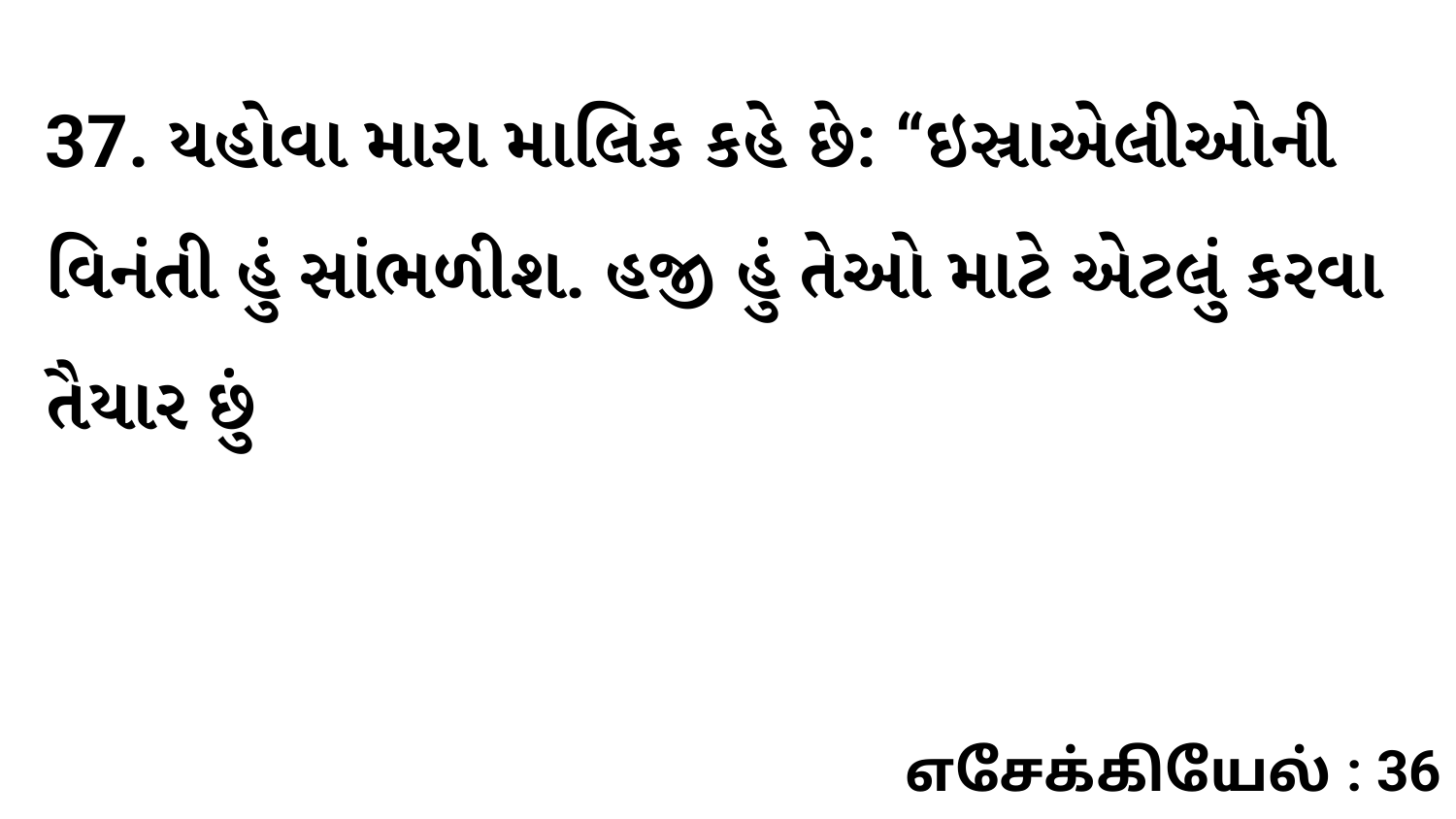

37. યહોવા મારા માલિક કહે છે: “ઇસ્રાએલીઓની વિનંતી હું સાંભળીશ. હજી હું તેઓ માટે એટલું કરવા તૈયાર છું
எசேக்கியேல் : 36